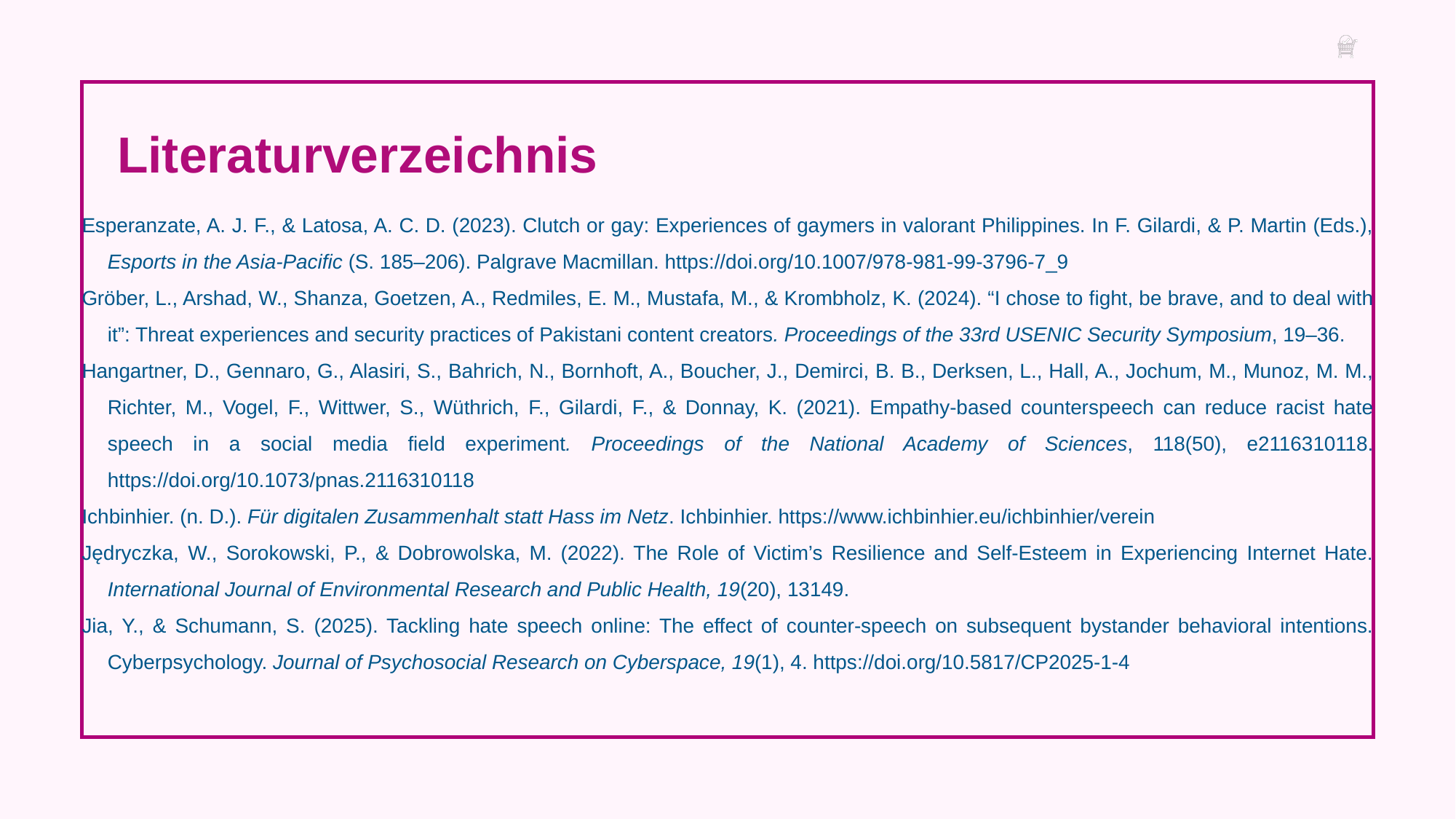

Literaturverzeichnis

Esperanzate, A. J. F., & Latosa, A. C. D. (2023). Clutch or gay: Experiences of gaymers in valorant Philippines. In F. Gilardi, & P. Martin (Eds.), Esports in the Asia-Pacific (S. 185–206). Palgrave Macmillan. https://doi.org/10.1007/978-981-99-3796-7_9
Gröber, L., Arshad, W., Shanza, Goetzen, A., Redmiles, E. M., Mustafa, M., & Krombholz, K. (2024). “I chose to fight, be brave, and to deal with it”: Threat experiences and security practices of Pakistani content creators. Proceedings of the 33rd USENIC Security Symposium, 19–36.
Hangartner, D., Gennaro, G., Alasiri, S., Bahrich, N., Bornhoft, A., Boucher, J., Demirci, B. B., Derksen, L., Hall, A., Jochum, M., Munoz, M. M., Richter, M., Vogel, F., Wittwer, S., Wüthrich, F., Gilardi, F., & Donnay, K. (2021). Empathy-based counterspeech can reduce racist hate speech in a social media field experiment. Proceedings of the National Academy of Sciences, 118(50), e2116310118. https://doi.org/10.1073/pnas.2116310118
Ichbinhier. (n. D.). Für digitalen Zusammenhalt statt Hass im Netz. Ichbinhier. https://www.ichbinhier.eu/ichbinhier/verein
Jędryczka, W., Sorokowski, P., & Dobrowolska, M. (2022). The Role of Victim’s Resilience and Self-Esteem in Experiencing Internet Hate. International Journal of Environmental Research and Public Health, 19(20), 13149.
Jia, Y., & Schumann, S. (2025). Tackling hate speech online: The effect of counter-speech on subsequent bystander behavioral intentions. Cyberpsychology. Journal of Psychosocial Research on Cyberspace, 19(1), 4. https://doi.org/10.5817/CP2025-1-4